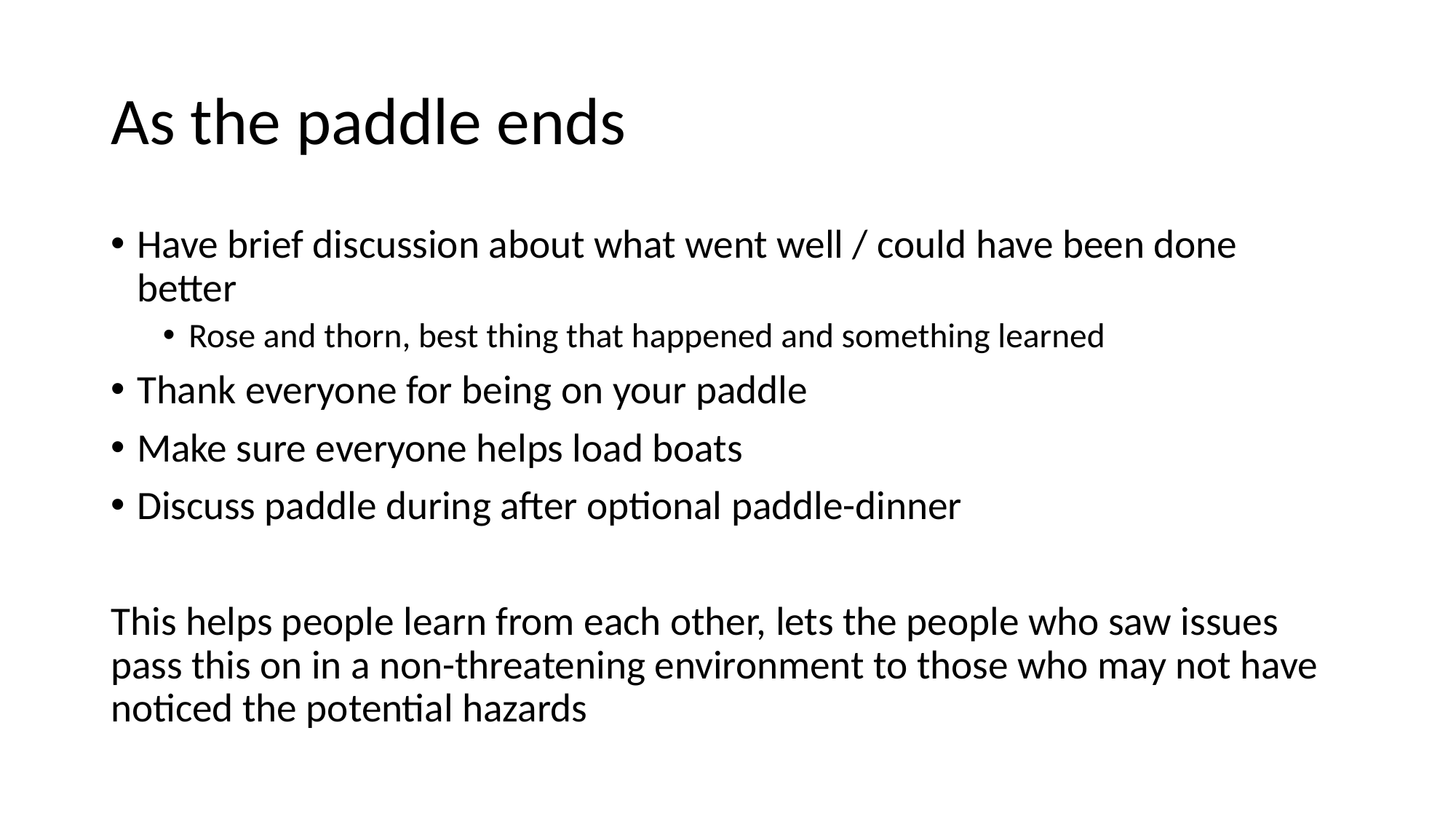

# As the paddle ends
Have brief discussion about what went well / could have been done better
Rose and thorn, best thing that happened and something learned
Thank everyone for being on your paddle
Make sure everyone helps load boats
Discuss paddle during after optional paddle-dinner

This helps people learn from each other, lets the people who saw issues pass this on in a non-threatening environment to those who may not have noticed the potential hazards